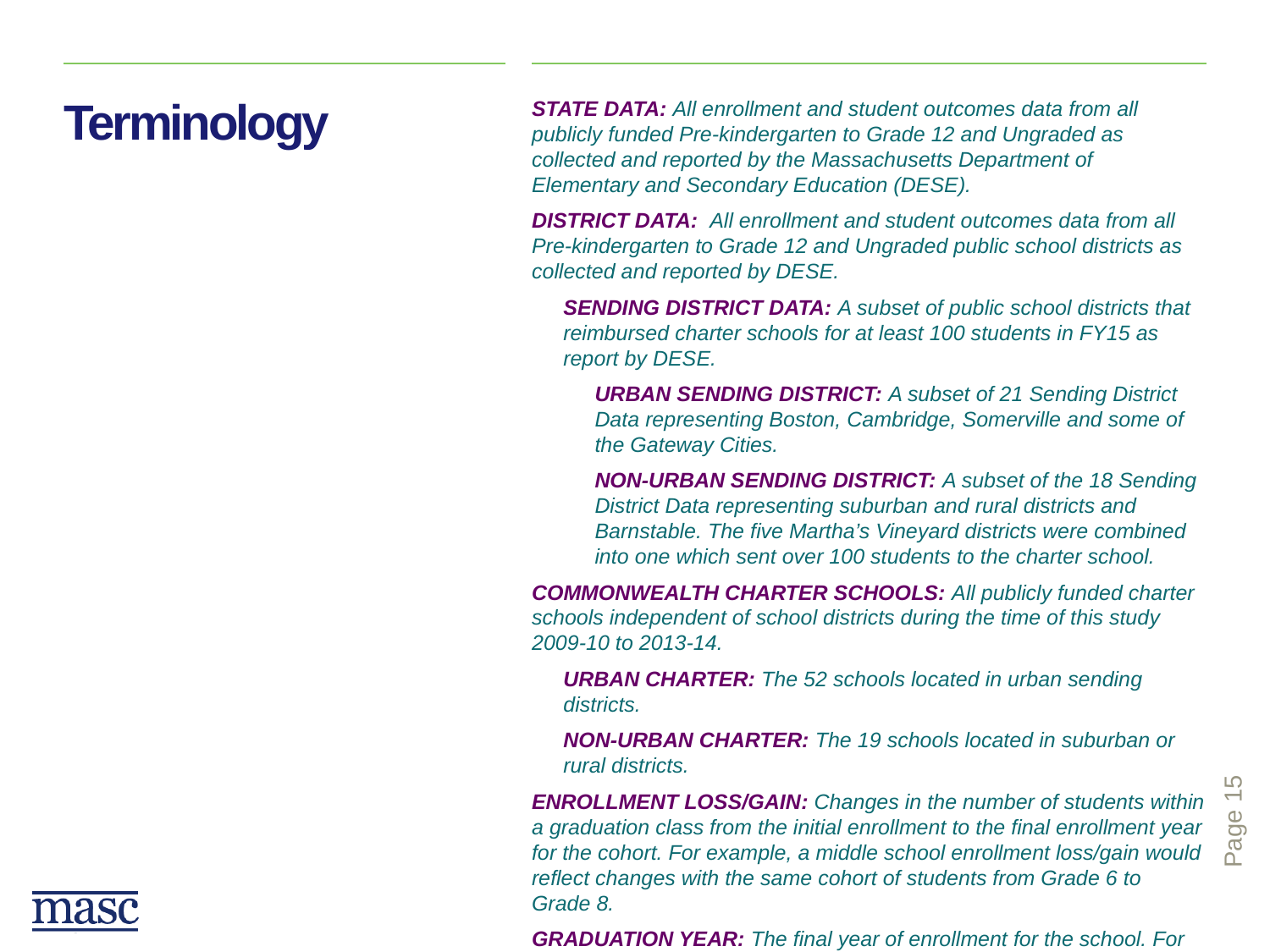

# Terminology
State Data: All enrollment and student outcomes data from all publicly funded Pre-kindergarten to Grade 12 and Ungraded as collected and reported by the Massachusetts Department of Elementary and Secondary Education (DESE).
District Data:  All enrollment and student outcomes data from all Pre-kindergarten to Grade 12 and Ungraded public school districts as collected and reported by DESE.
Sending District Data: A subset of public school districts that reimbursed charter schools for at least 100 students in FY15 as report by DESE.
Urban Sending District: A subset of 21 Sending District Data representing Boston, Cambridge, Somerville and some of the Gateway Cities.
Non-Urban Sending District: A subset of the 18 Sending District Data representing suburban and rural districts and Barnstable. The five Martha’s Vineyard districts were combined into one which sent over 100 students to the charter school.
Commonwealth Charter Schools: All publicly funded charter schools independent of school districts during the time of this study 2009-10 to 2013-14.
Urban Charter: The 52 schools located in urban sending districts.
Non-Urban Charter: The 19 schools located in suburban or rural districts.
Enrollment Loss/Gain: Changes in the number of students within a graduation class from the initial enrollment to the final enrollment year for the cohort. For example, a middle school enrollment loss/gain would reflect changes with the same cohort of students from Grade 6 to Grade 8.
Graduation Year: The final year of enrollment for the school. For example, a K-4 school, the grade year would be Grade. 4.